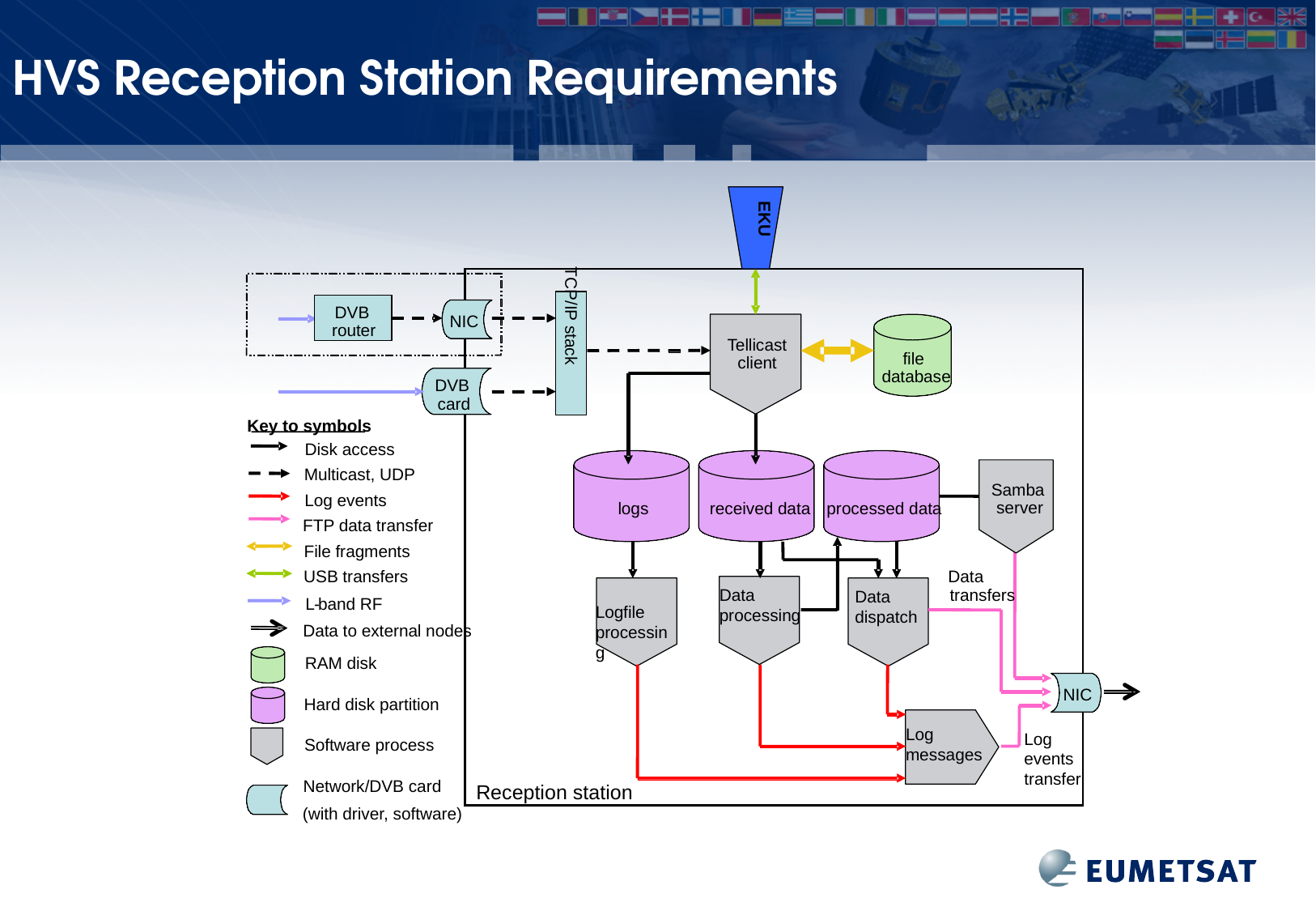

# HVS Reception Station Requirements

EKU

TCP/IP stack

DVB
NIC

router
Tellicast

file
client
database

DVB

card

Key to symbols

Disk access

Multicast, UDP

Samba
Log events

server
logs
received data
processed data

FTP data transfer

File fragments

USB transfers
Data

Data processing
transfers
Data dispatch
L
-
band RF

Logfile processing

Data to external nodes

RAM disk

NIC

Hard disk partition

Log messages

Log events transfer
Software process

Network/DVB card
Reception station

(with driver, software)